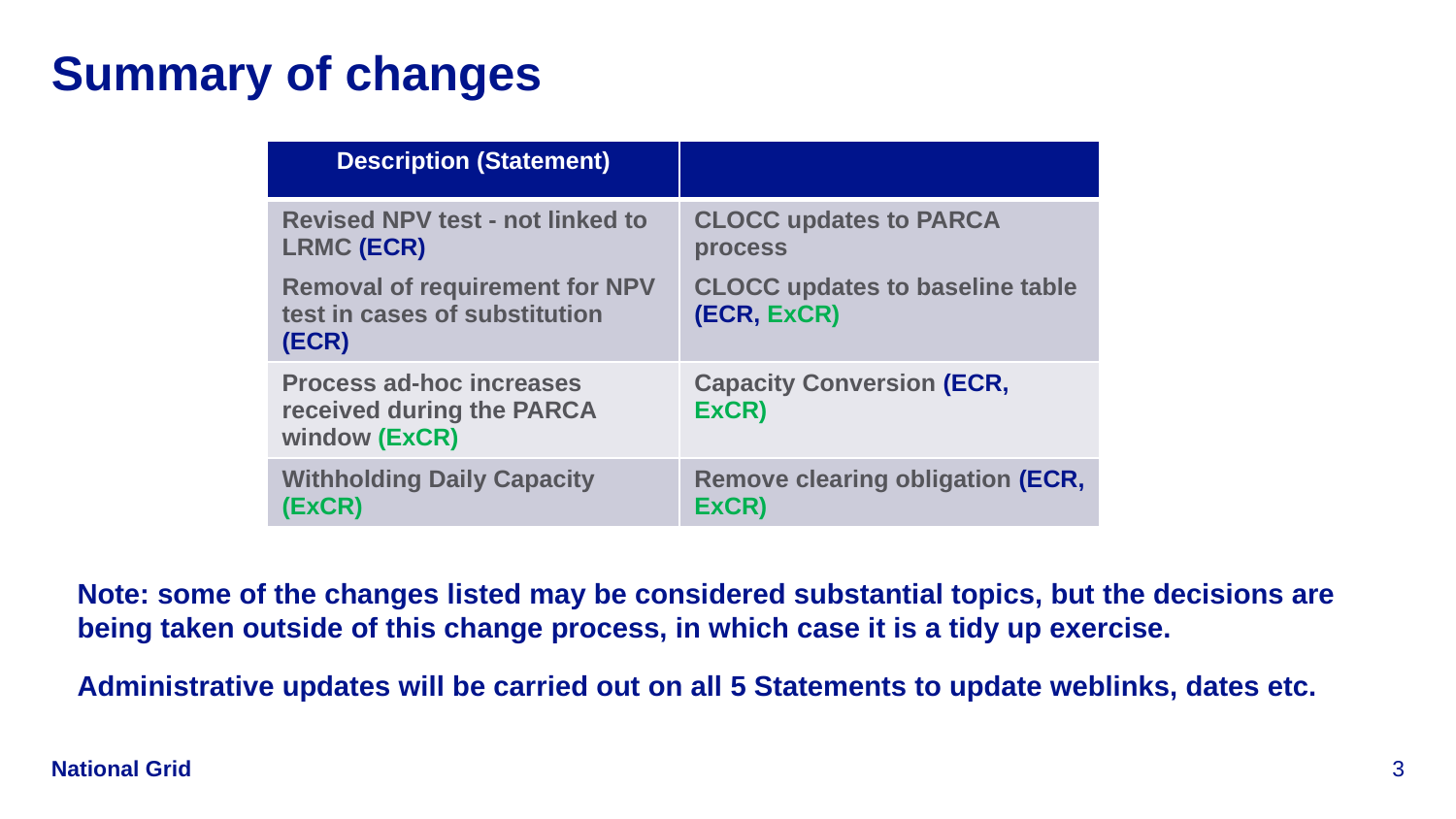

# Summary of changes
| Description (Statement) |  |
| --- | --- |
| Revised NPV test - not linked to LRMC (ECR) Removal of requirement for NPV test in cases of substitution (ECR) | CLOCC updates to PARCA process CLOCC updates to baseline table (ECR, ExCR) |
| Process ad-hoc increases received during the PARCA window (ExCR) | Capacity Conversion (ECR, ExCR) |
| Withholding Daily Capacity (ExCR) | Remove clearing obligation (ECR, ExCR) |
Note: some of the changes listed may be considered substantial topics, but the decisions are being taken outside of this change process, in which case it is a tidy up exercise.
Administrative updates will be carried out on all 5 Statements to update weblinks, dates etc.